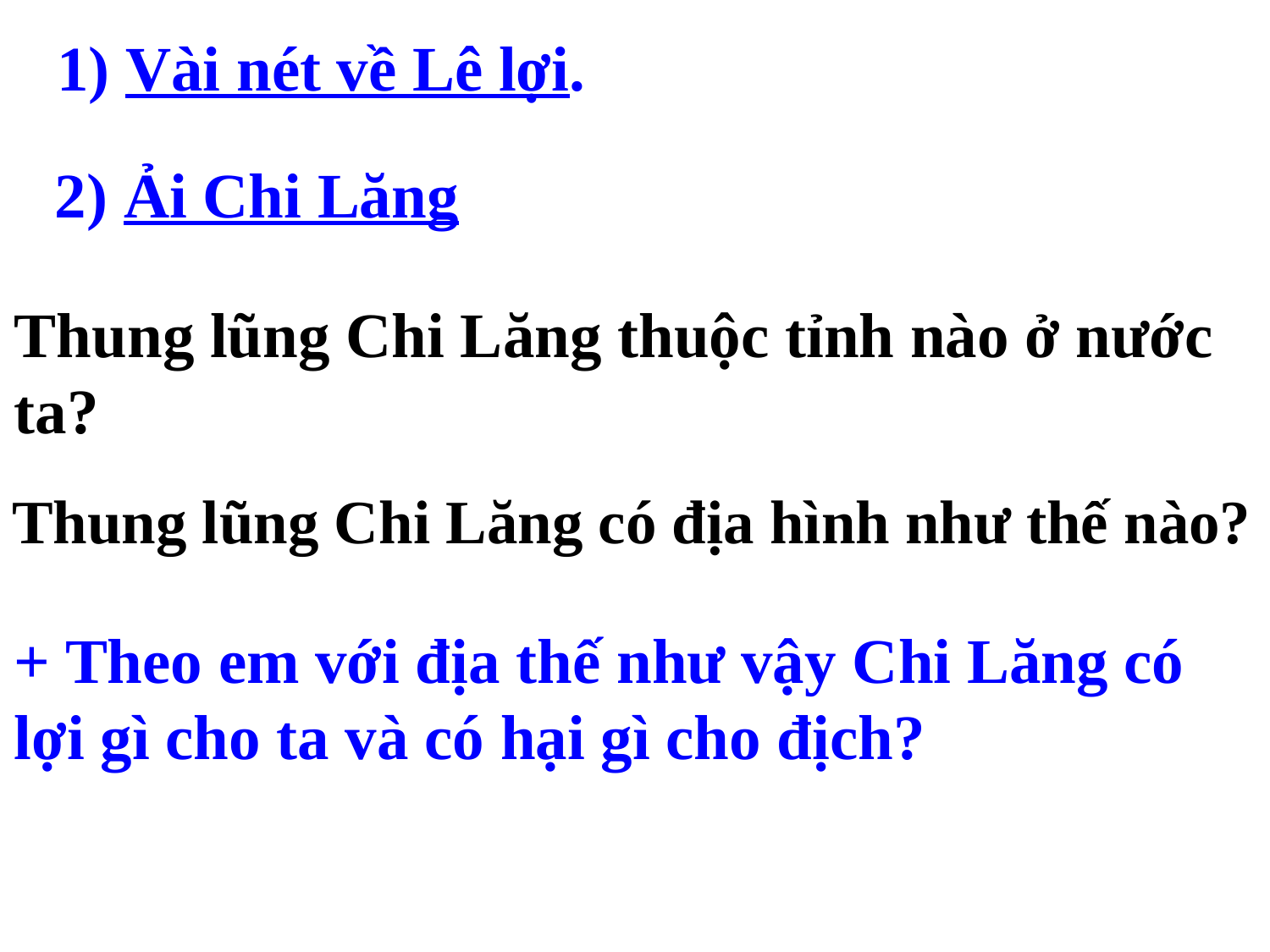

1) Vài nét về Lê lợi.
2) Ải Chi Lăng
Thung lũng Chi Lăng thuộc tỉnh nào ở nước ta?
Thung lũng Chi Lăng có địa hình như thế nào?
+ Theo em với địa thế như vậy Chi Lăng có lợi gì cho ta và có hại gì cho địch?